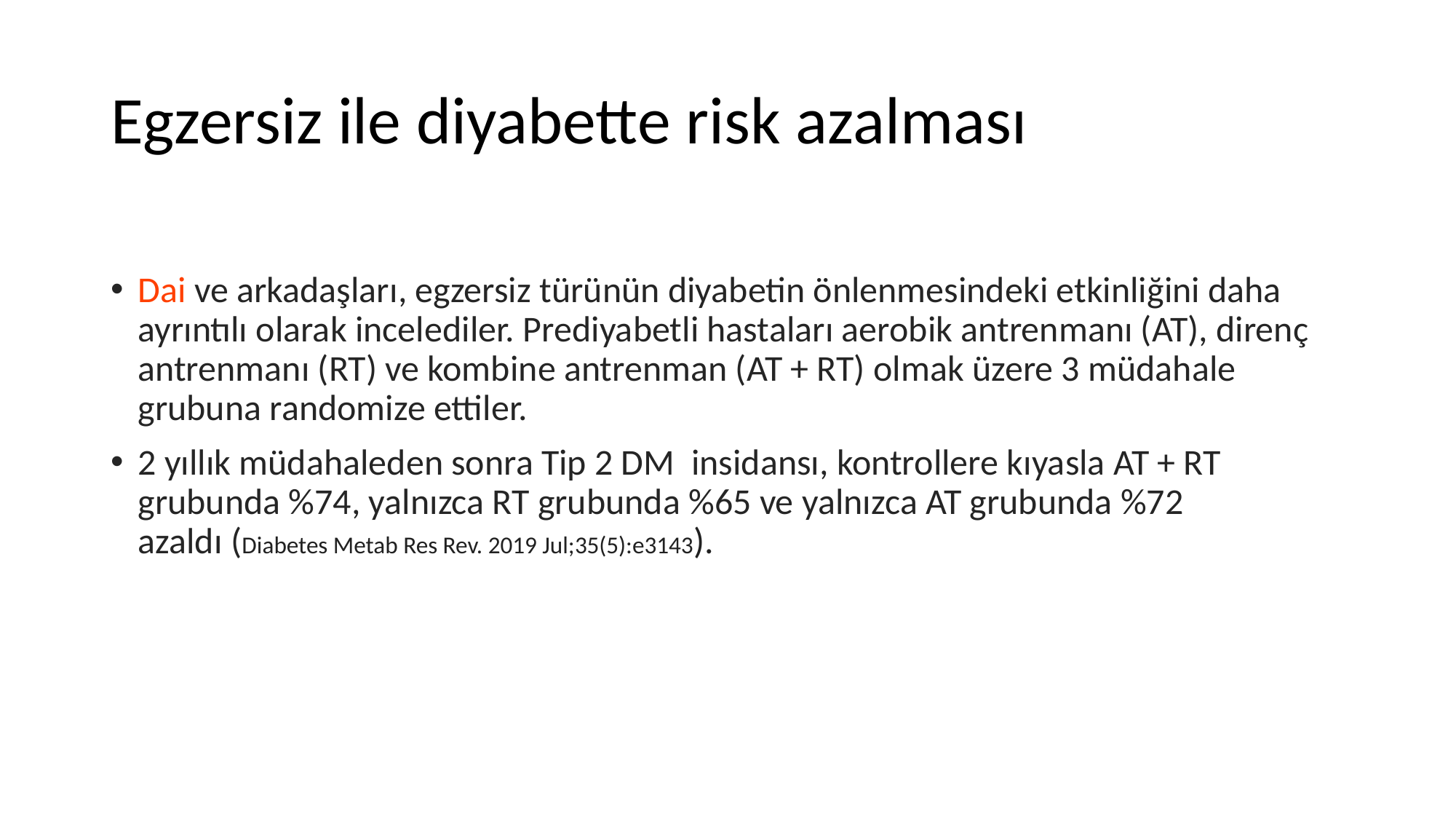

Egzersiz ile diyabette risk azalması

Dai ve arkadaşları, egzersiz türünün diyabetin önlenmesindeki etkinliğini daha ayrıntılı olarak incelediler. Prediyabetli hastaları aerobik antrenmanı (AT), direnç antrenmanı (RT) ve kombine antrenman (AT + RT) olmak üzere 3 müdahale grubuna randomize ettiler.
2 yıllık müdahaleden sonra Tip 2 DM  insidansı, kontrollere kıyasla AT + RT grubunda %74, yalnızca RT grubunda %65 ve yalnızca AT grubunda %72 azaldı (Diabetes Metab Res Rev. 2019 Jul;35(5):e3143).